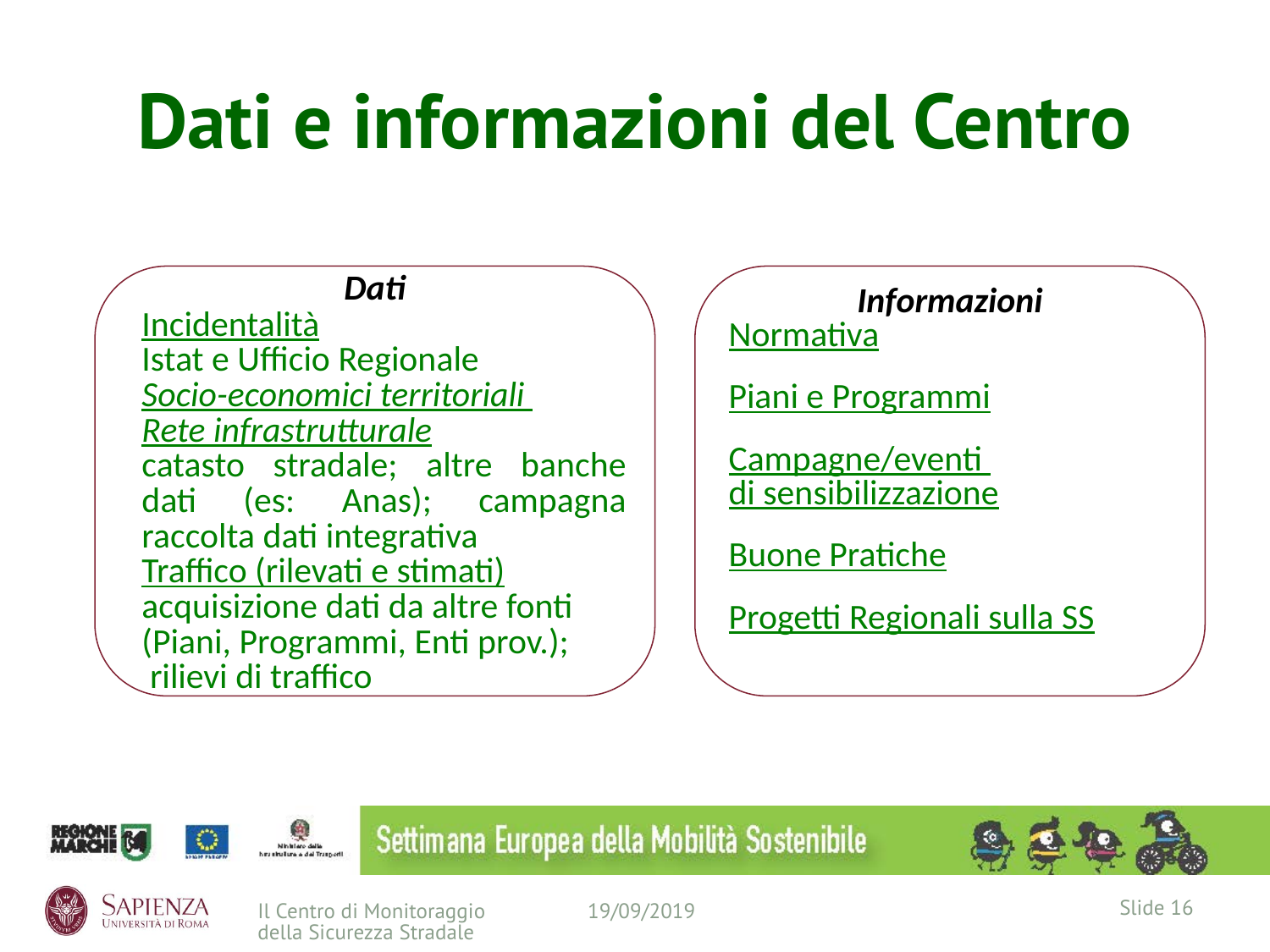

# Dati e informazioni del Centro
Dati

Incidentalità
Istat e Ufficio Regionale
Socio-economici territoriali
Rete infrastrutturale
catasto stradale; altre banche dati (es: Anas); campagna raccolta dati integrativa
Traffico (rilevati e stimati)
acquisizione dati da altre fonti
(Piani, Programmi, Enti prov.);
 rilievi di traffico
Informazioni
Normativa

Piani e Programmi

Campagne/eventi
di sensibilizzazione

Buone Pratiche

Progetti Regionali sulla SS

Slide 16
19/09/2019
Il Centro di Monitoraggio della Sicurezza Stradale